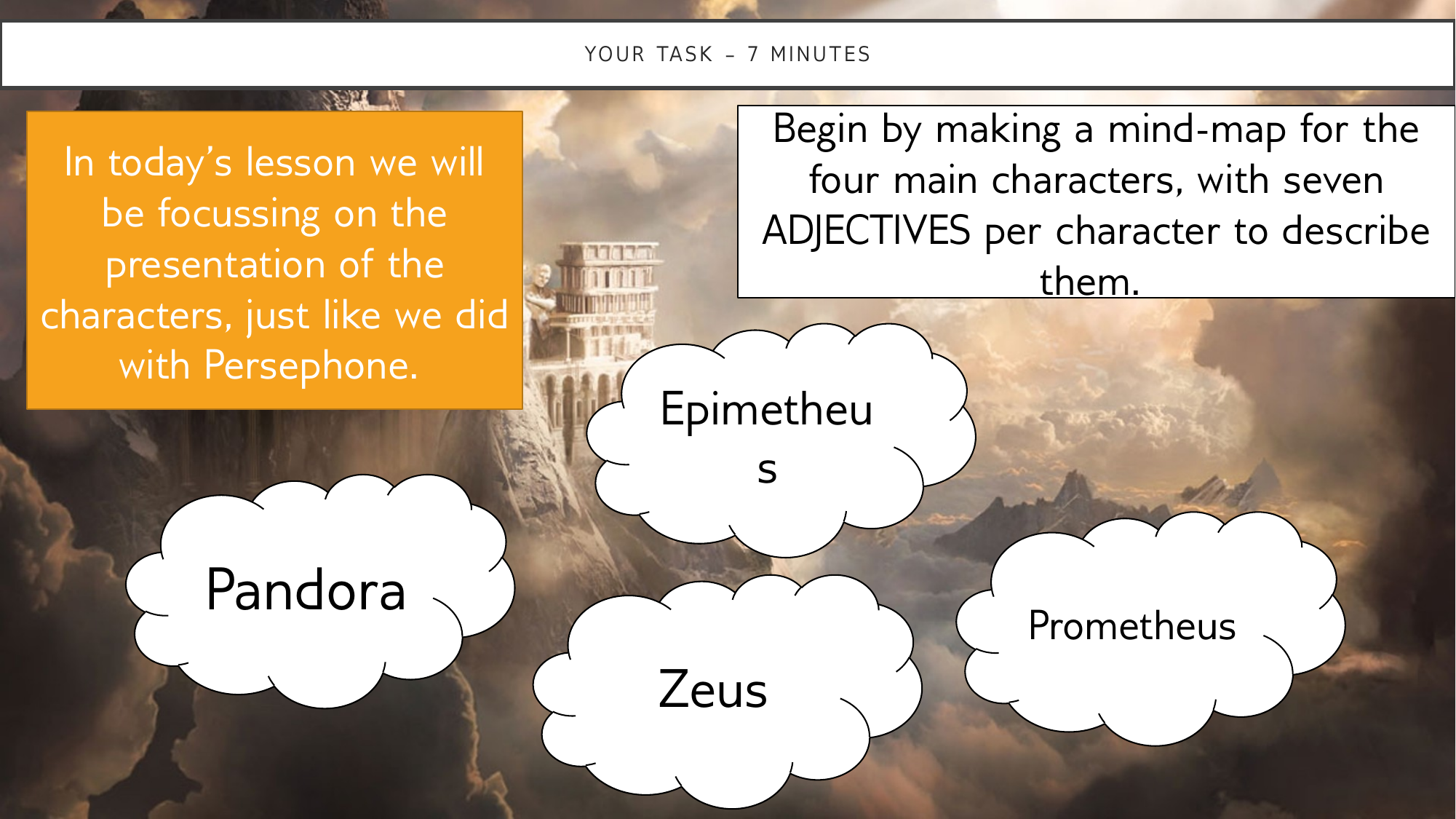

# Your task – 7 minutes
Begin by making a mind-map for the four main characters, with seven ADJECTIVES per character to describe them.
In today’s lesson we will be focussing on the presentation of the characters, just like we did with Persephone.
Epimetheus
Pandora
Prometheus
Zeus